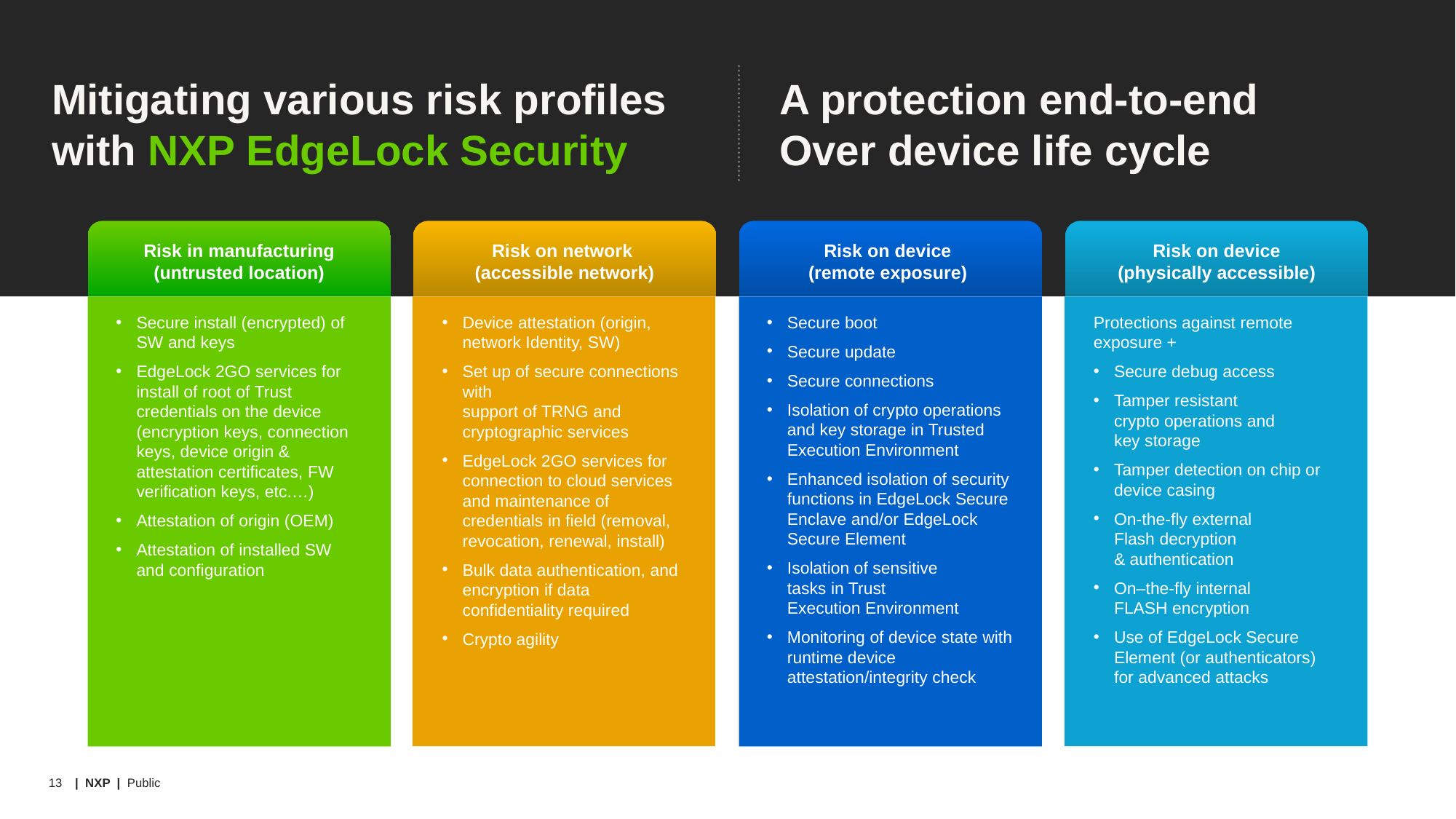

# Mitigating various risk profiles with NXP EdgeLock Security
A protection end-to-end
Over device life cycle
Risk on network
(accessible network)
Risk on device
(physically accessible)
Risk in manufacturing (untrusted location)
Risk on device
(remote exposure)

Secure install (encrypted) of SW and keys
EdgeLock 2GO services for install of root of Trust credentials on the device (encryption keys, connection keys, device origin &  attestation certificates, FW verification keys, etc.…)
Attestation of origin (OEM)
Attestation of installed SW and configuration

Device attestation (origin, network Identity, SW)
Set up of secure connections with
support of TRNG and cryptographic services
EdgeLock 2GO services for connection to cloud services and maintenance of credentials in field (removal, revocation, renewal, install)
Bulk data authentication, and encryption if data confidentiality required
Crypto agility
Secure boot
Secure update
Secure connections
Isolation of crypto operations and key storage in Trusted Execution Environment
Enhanced isolation of security functions in EdgeLock Secure Enclave and/or EdgeLock
Secure Element
Isolation of sensitive
tasks in Trust
Execution Environment
Monitoring of device state with runtime device attestation/integrity check
Protections against remote exposure +
Secure debug access
Tamper resistant
crypto operations and
key storage
Tamper detection on chip or device casing
On-the-fly external
Flash decryption
& authentication
On–the-fly internal
FLASH encryption
Use of EdgeLock Secure Element (or authenticators) for advanced attacks